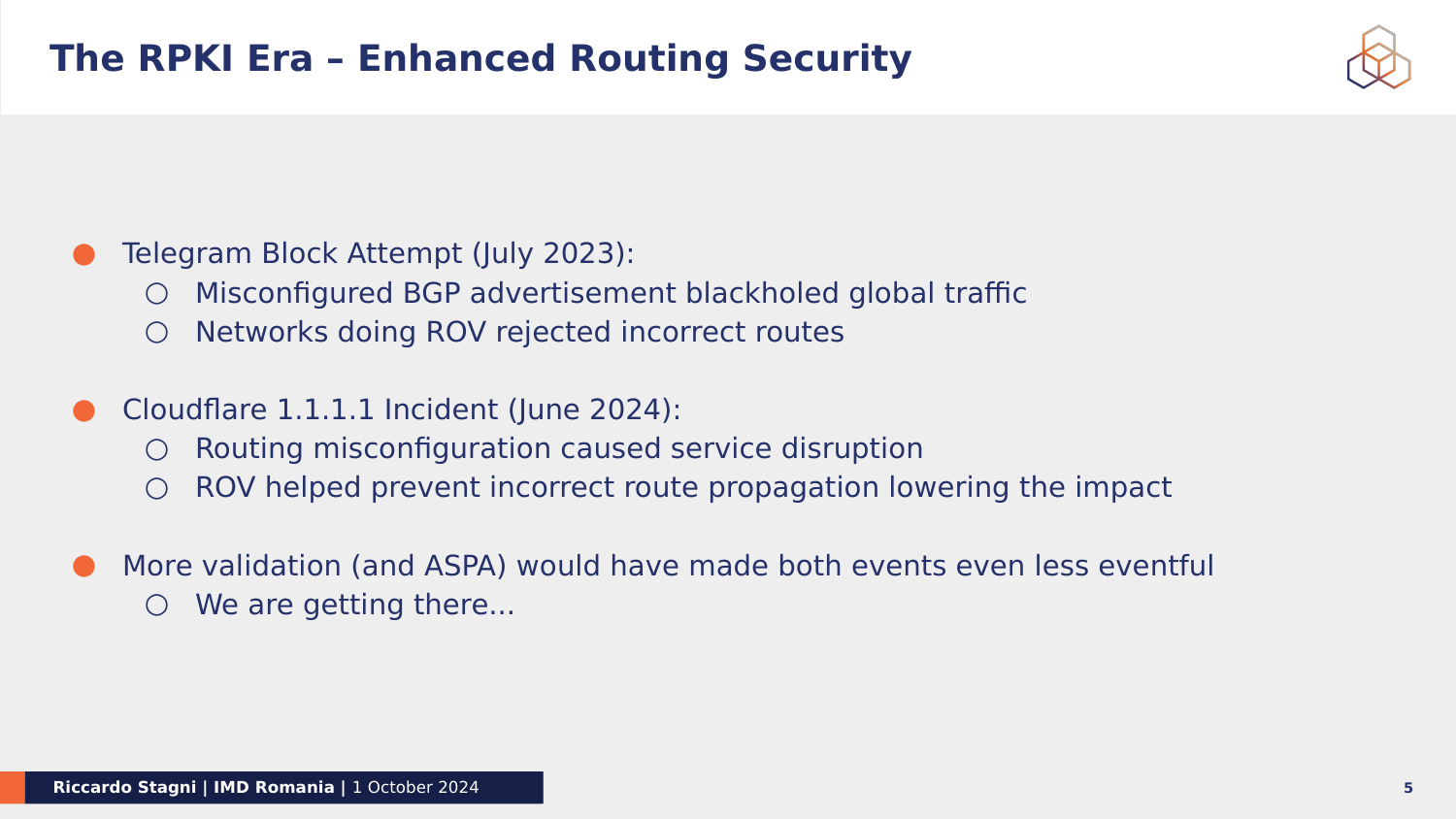

# The RPKI Era – Enhanced Routing Security
Telegram Block Attempt (July 2023):
Misconfigured BGP advertisement blackholed global traffic
Networks doing ROV rejected incorrect routes

Cloudflare 1.1.1.1 Incident (June 2024):
Routing misconfiguration caused service disruption
ROV helped prevent incorrect route propagation lowering the impact

More validation (and ASPA) would have made both events even less eventful
We are getting there...
5